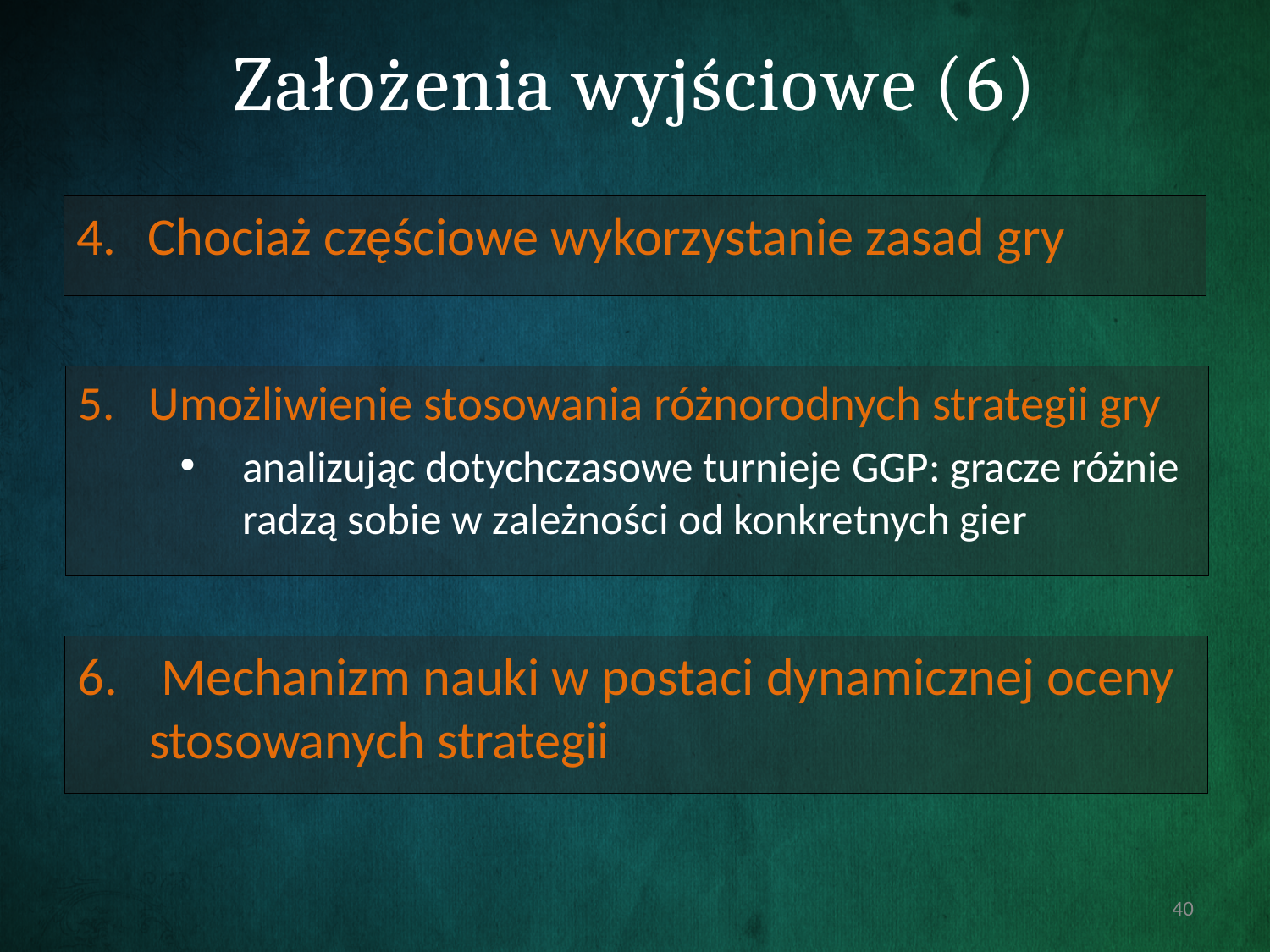

# Założenia wyjściowe (6)
Chociaż częściowe wykorzystanie zasad gry
Umożliwienie stosowania różnorodnych strategii gry
analizując dotychczasowe turnieje GGP: gracze różnie radzą sobie w zależności od konkretnych gier

 Mechanizm nauki w postaci dynamicznej oceny stosowanych strategii
40